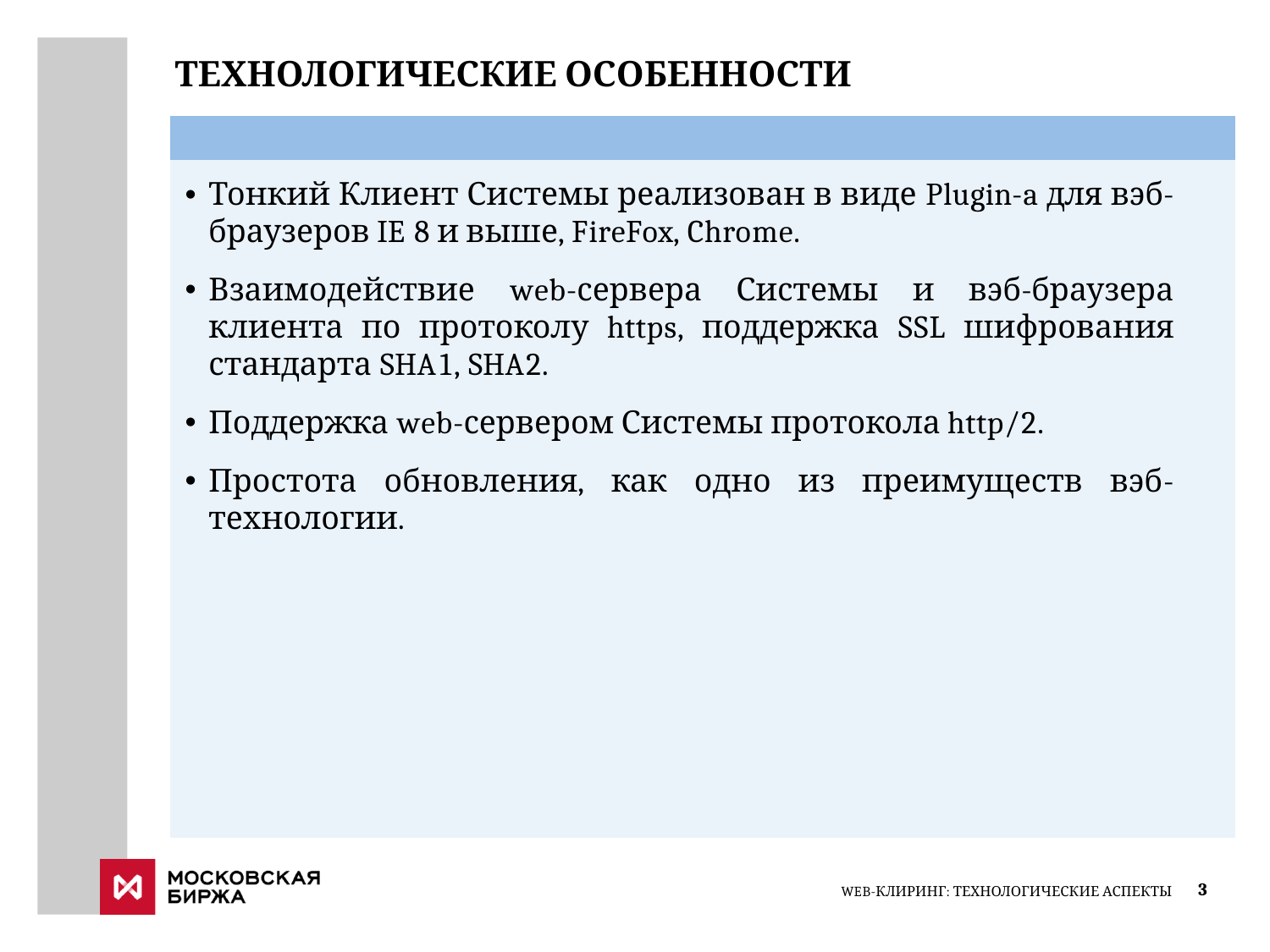

Технологические особенности
|  |  |  |
| --- | --- | --- |
|  | Тонкий Клиент Системы реализован в виде Plugin-a для вэб-браузеров IE 8 и выше, FireFox, Chrome. Взаимодействие web-сервера Системы и вэб-браузера клиента по протоколу https, поддержка SSL шифрования стандарта SHA1, SHA2. Поддержка web-сервером Системы протокола http/2. Простота обновления, как одно из преимуществ вэб-технологии. |  |